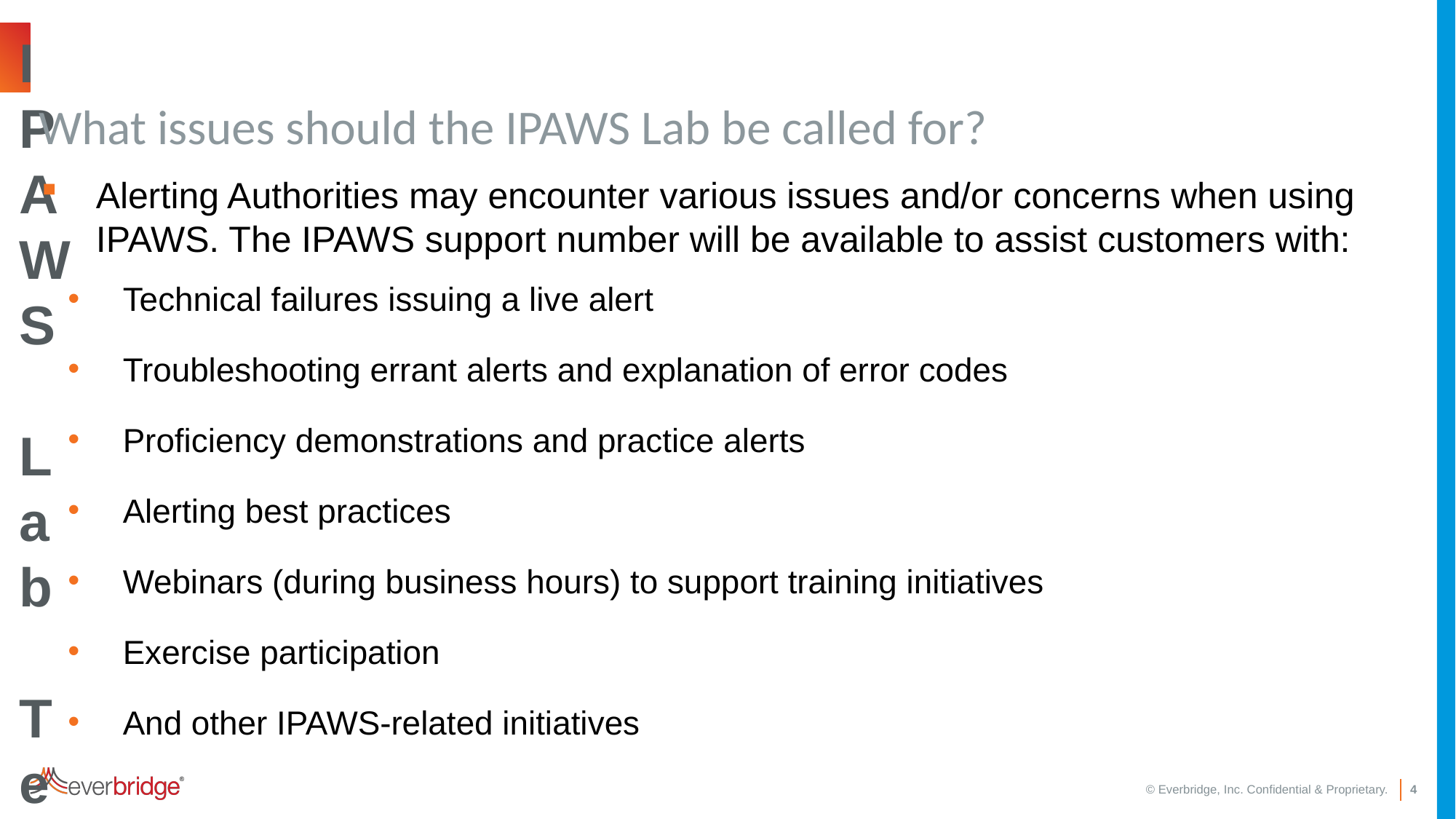

# IPAWS Lab Technical Services Support Desk
What issues should the IPAWS Lab be called for?

Alerting Authorities may encounter various issues and/or concerns when using IPAWS. The IPAWS support number will be available to assist customers with:

Technical failures issuing a live alert

Troubleshooting errant alerts and explanation of error codes

Proficiency demonstrations and practice alerts

Alerting best practices

Webinars (during business hours) to support training initiatives

Exercise participation

And other IPAWS-related initiatives